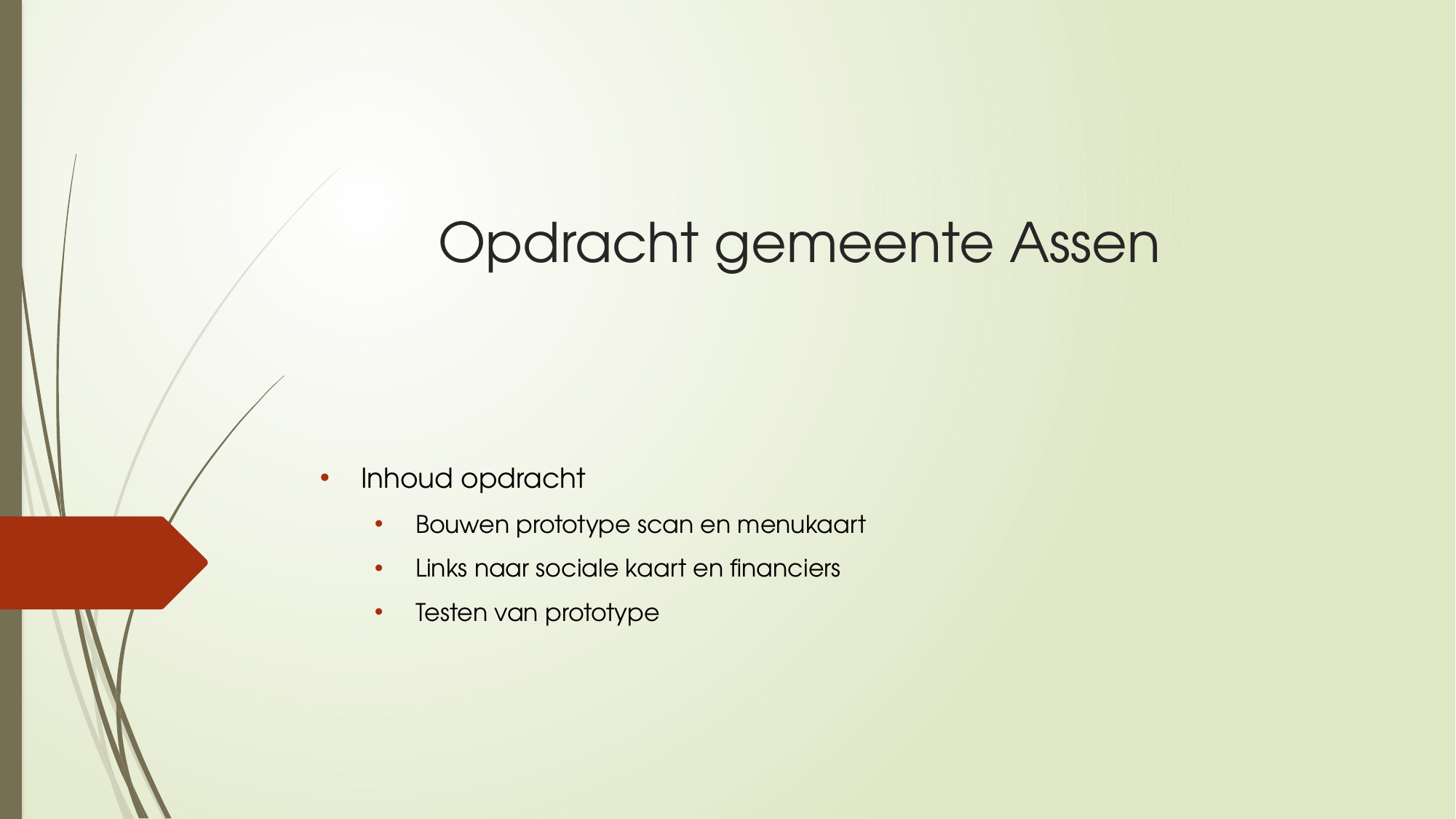

# Opdracht gemeente Assen
Inhoud opdracht
Bouwen prototype scan en menukaart
Links naar sociale kaart en financiers
Testen van prototype